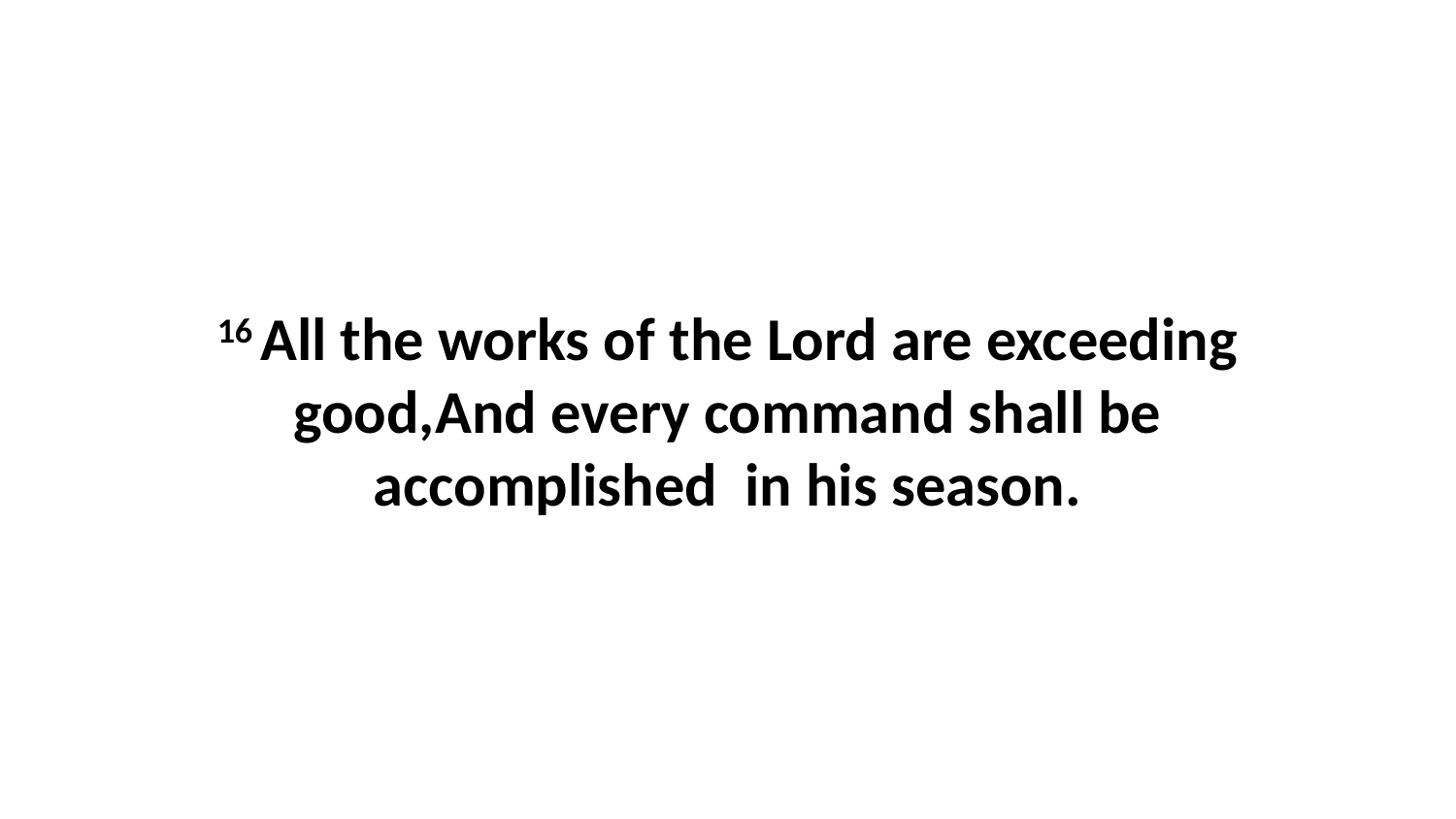

16 All the works of the Lord are exceeding good,And every command shall be accomplished  in his season.